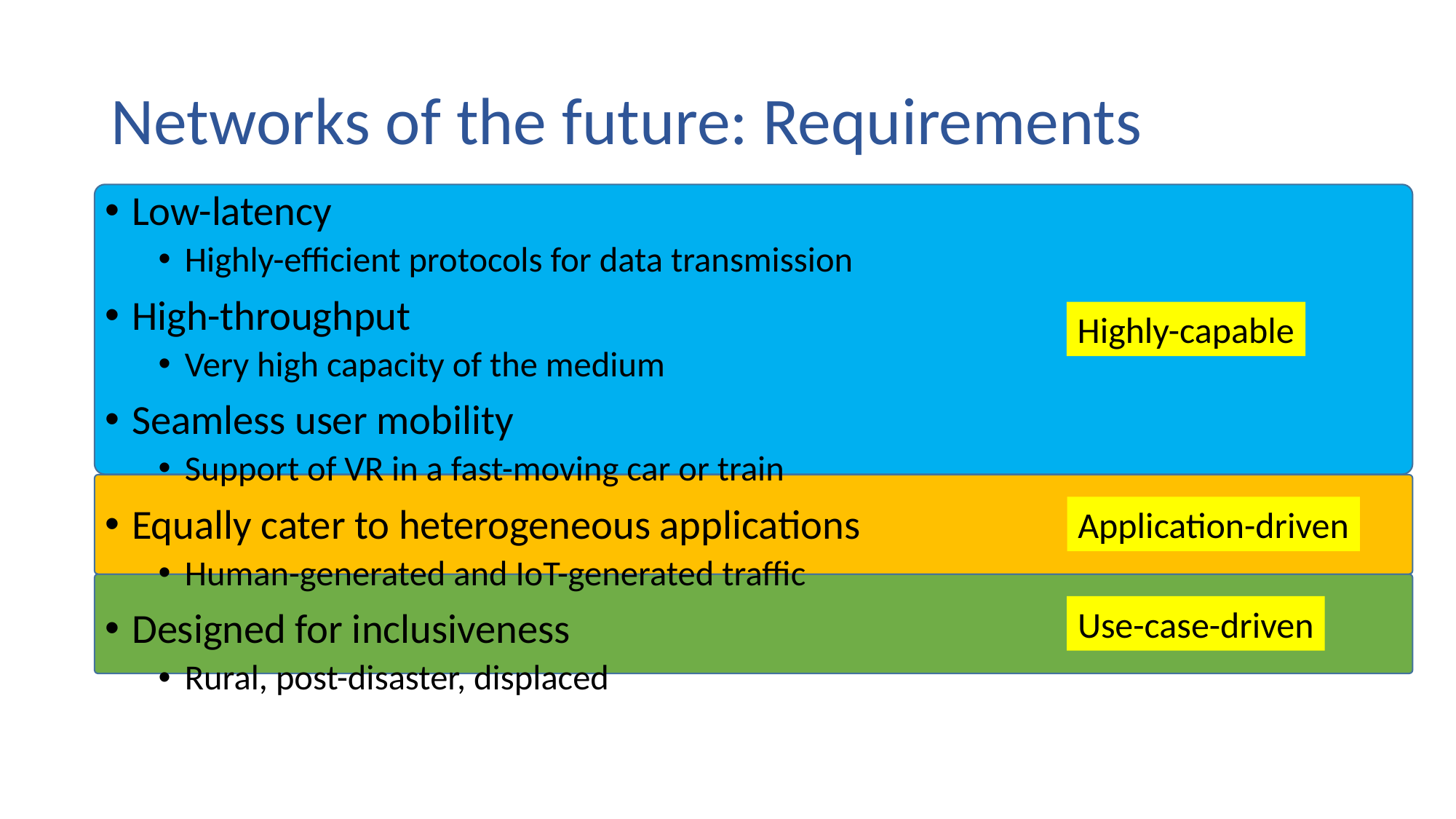

# Networks of the future: Requirements

Low-latency
Highly-efficient protocols for data transmission
High-throughput
Very high capacity of the medium
Seamless user mobility
Support of VR in a fast-moving car or train
Equally cater to heterogeneous applications
Human-generated and IoT-generated traffic
Designed for inclusiveness
Rural, post-disaster, displaced

Highly-capable

Application-driven

Use-case-driven